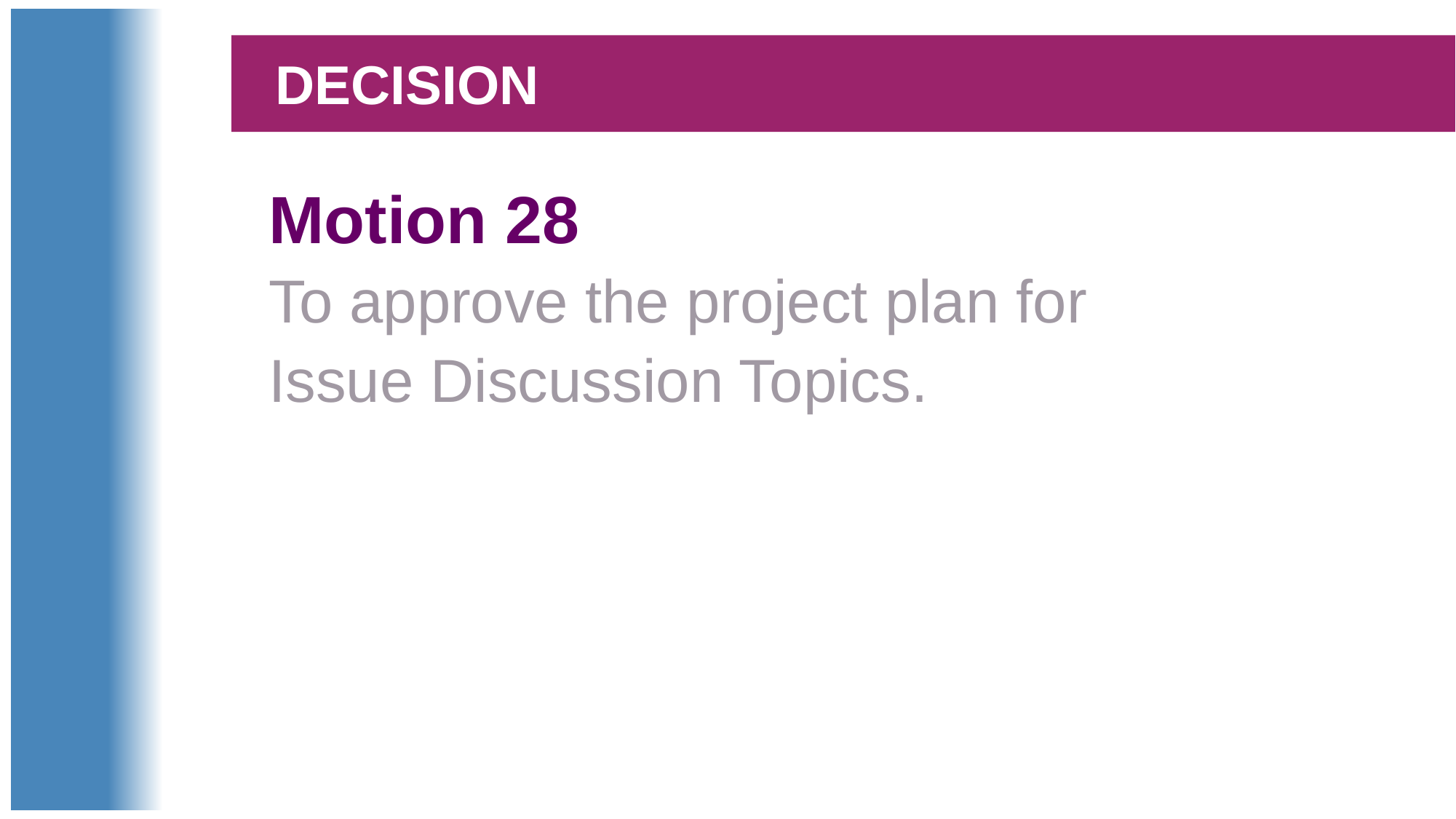

Decision
Motion 28
To approve the project plan for
Issue Discussion Topics.